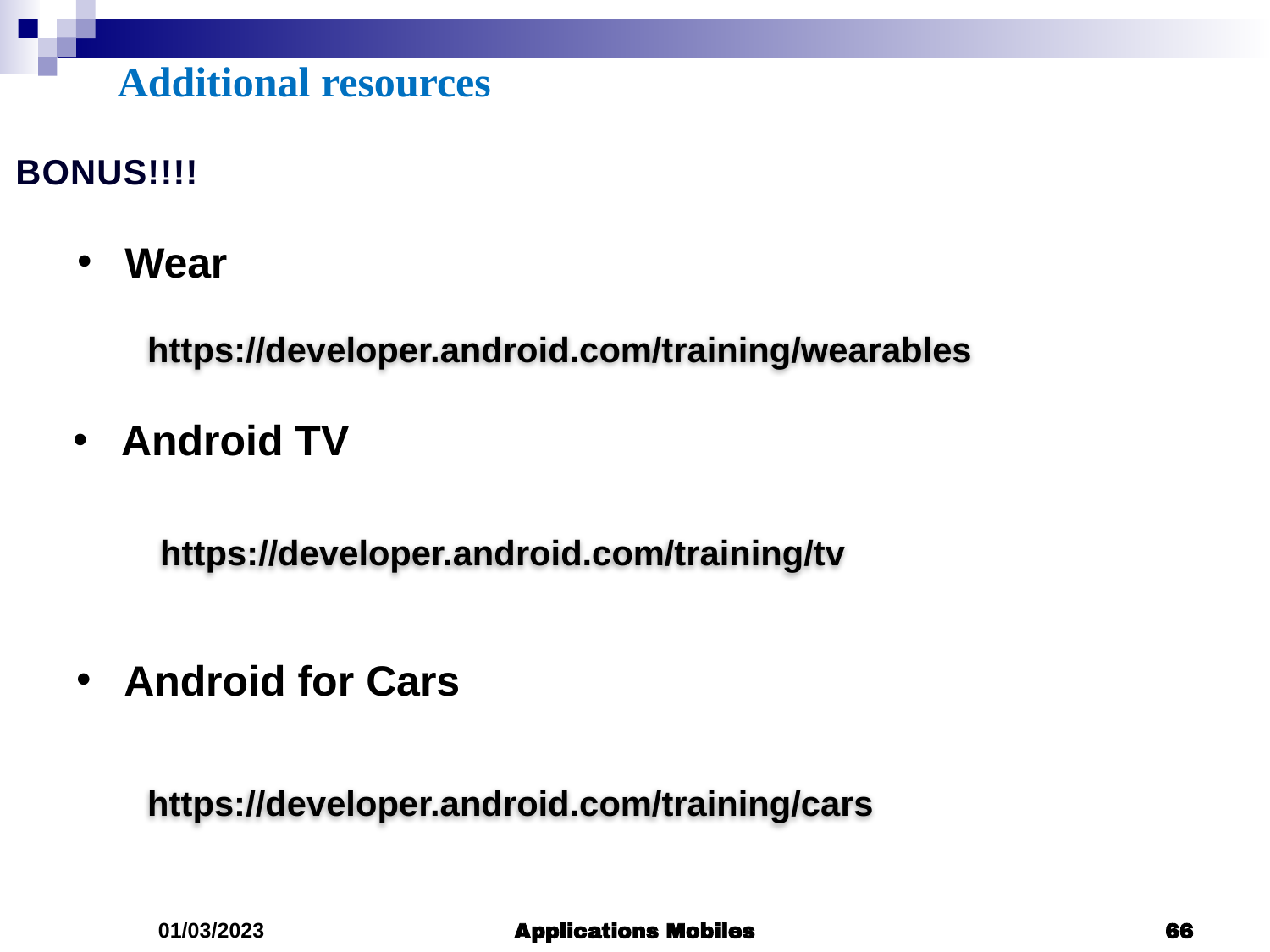

# Additional resources
BONUS!!!!

Wear
https://developer.android.com/training/wearables
Android TV
https://developer.android.com/training/tv
Android for Cars
https://developer.android.com/training/cars
01/03/2023
Applications Mobiles
66